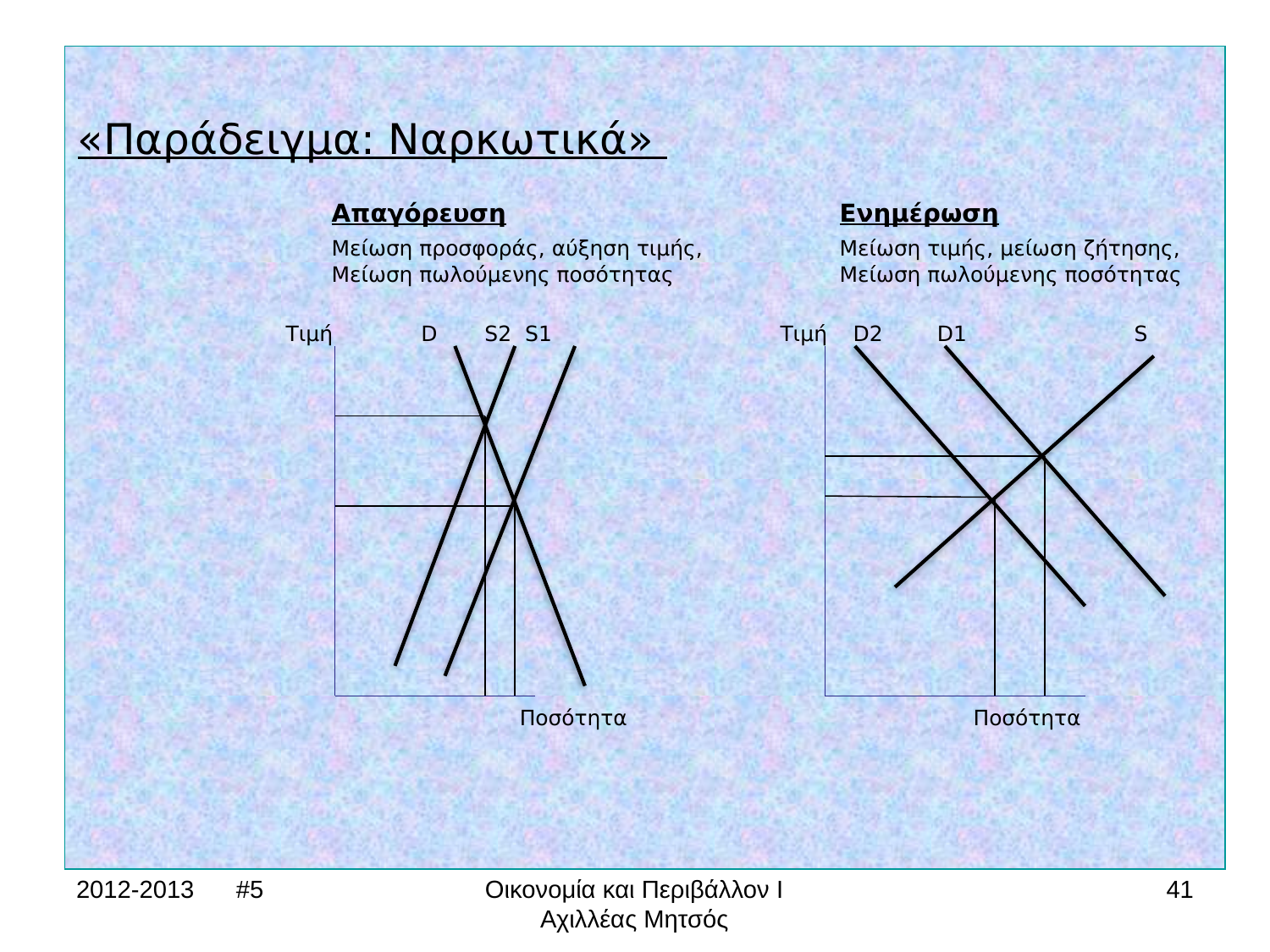

«Παράδειγμα: Ναρκωτικά»

		Απαγόρευση			Ενημέρωση
		Μείωση προσφοράς, αύξηση τιμής,		Μείωση τιμής, μείωση ζήτησης,		Μείωση πωλούμενης ποσότητας		Μείωση πωλούμενης ποσότητας

	            Τιμή             D       S2  S1		          Τιμή	  D2        D1 	      S

	              		         Ποσότητα			 Ποσότητα

2012-2013      #5
Οικονομία και Περιβάλλον Ι
Αχιλλέας Μητσός
41